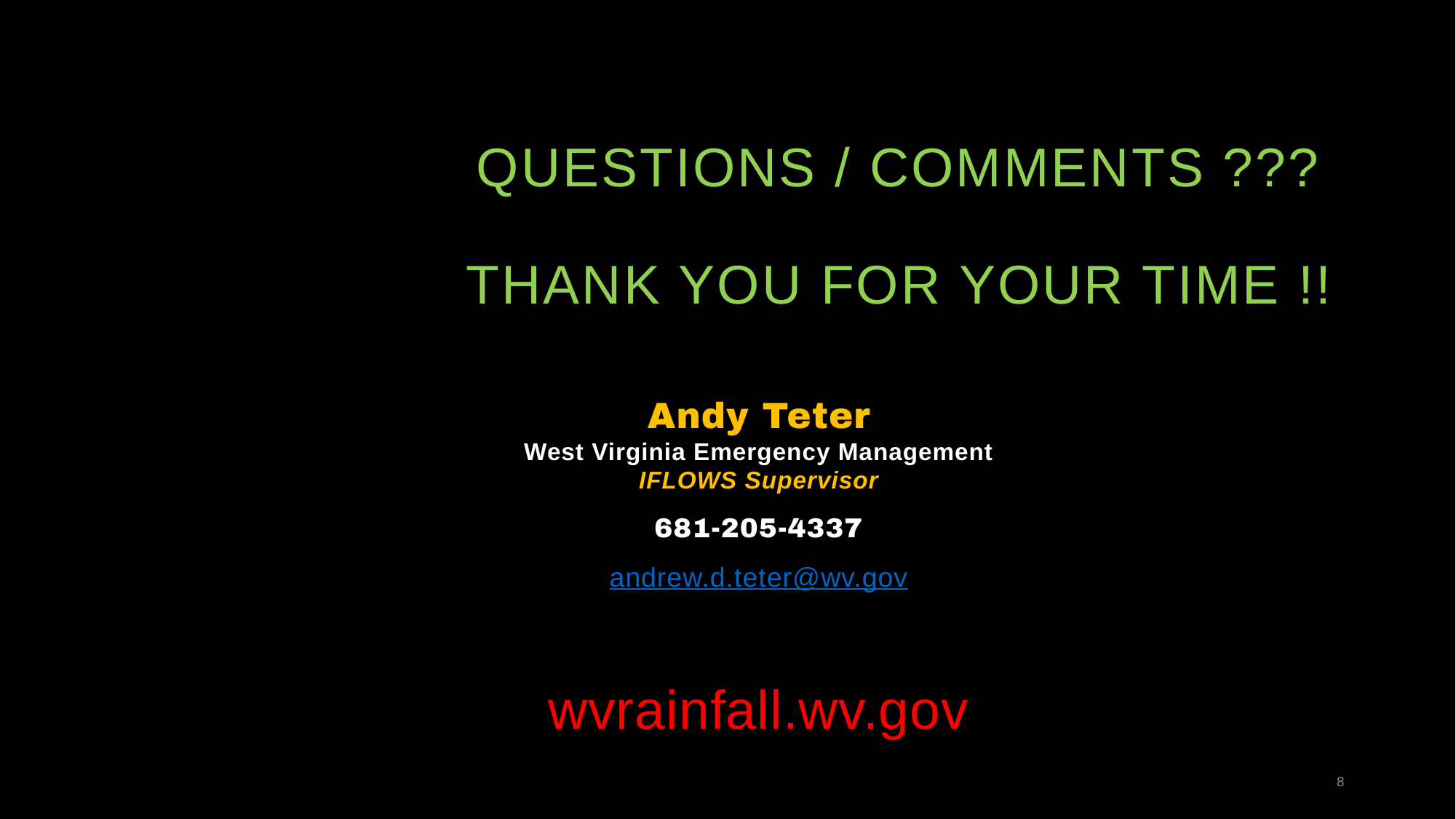

# Questions / Comments ??? THANK YOU For Your Time !!
Andy Teter
West Virginia Emergency Management
IFLOWS Supervisor
681-205-4337
andrew.d.teter@wv.gov

wvrainfall.wv.gov
8